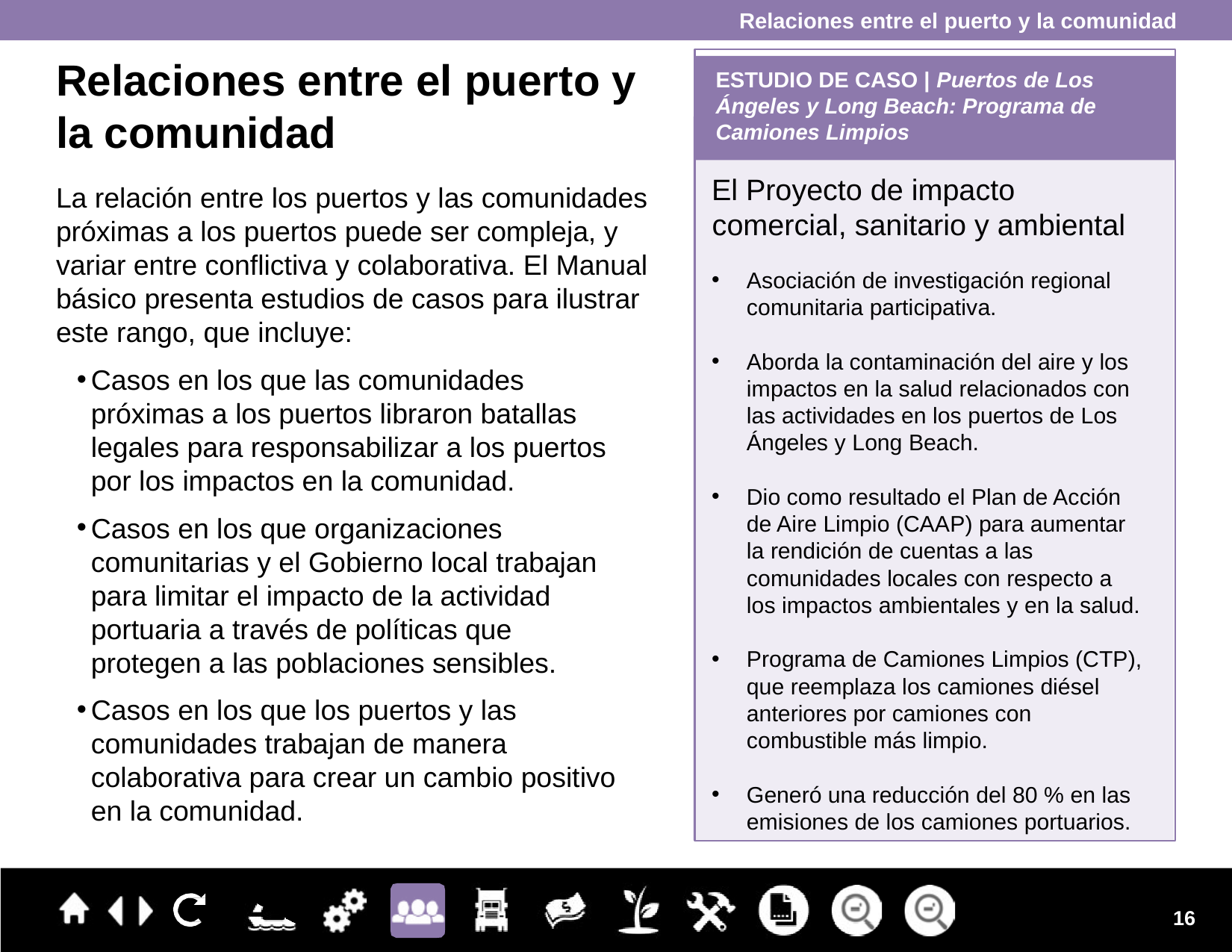

Relaciones entre el puerto y la comunidad

Relaciones entre el puerto y la comunidad
La relación entre los puertos y las comunidades próximas a los puertos puede ser compleja, y variar entre conflictiva y colaborativa. El Manual básico presenta estudios de casos para ilustrar este rango, que incluye:
Casos en los que las comunidades próximas a los puertos libraron batallas legales para responsabilizar a los puertos por los impactos en la comunidad.
Casos en los que organizaciones comunitarias y el Gobierno local trabajan para limitar el impacto de la actividad portuaria a través de políticas que protegen a las poblaciones sensibles.
Casos en los que los puertos y las comunidades trabajan de manera colaborativa para crear un cambio positivo en la comunidad.

ESTUDIO DE CASO | Puertos de Los Ángeles y Long Beach: Programa de Camiones Limpios

El Proyecto de impacto comercial, sanitario y ambiental

Asociación de investigación regional comunitaria participativa.

Aborda la contaminación del aire y los impactos en la salud relacionados con las actividades en los puertos de Los Ángeles y Long Beach.

Dio como resultado el Plan de Acción de Aire Limpio (CAAP) para aumentar la rendición de cuentas a las comunidades locales con respecto a los impactos ambientales y en la salud.

Programa de Camiones Limpios (CTP), que reemplaza los camiones diésel anteriores por camiones con combustible más limpio.

Generó una reducción del 80 % en las emisiones de los camiones portuarios.

16